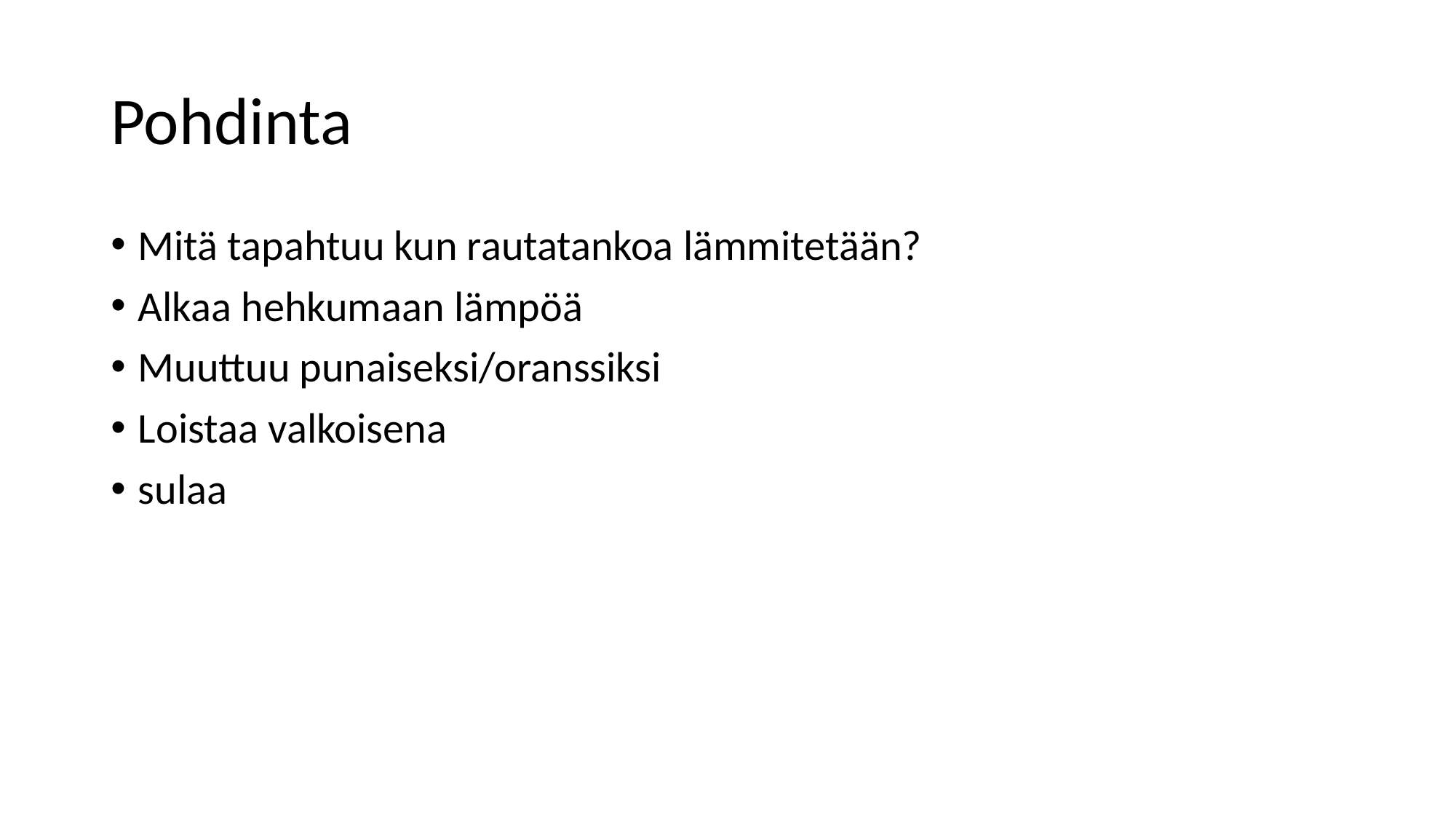

# Pohdinta
Mitä tapahtuu kun rautatankoa lämmitetään?
Alkaa hehkumaan lämpöä
Muuttuu punaiseksi/oranssiksi
Loistaa valkoisena
sulaa